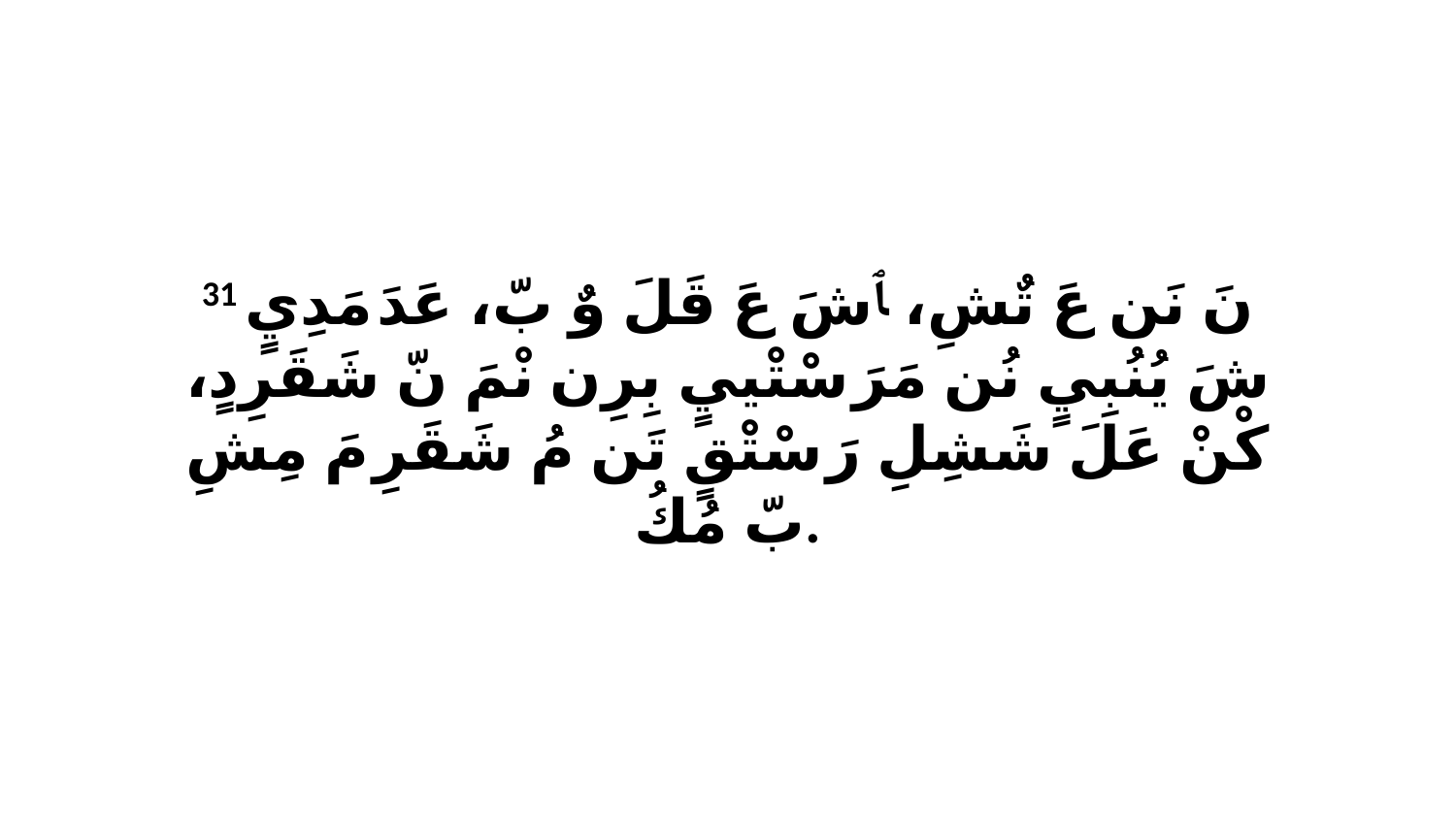

31 نَ نَن عَ تٌشِ، ﭑ شَ عَ قَلَ وٌ بّ، عَدَ مَدِيٍ شَ يُنُبِيٍ نُن مَرَ سْتْييٍ بِرِن نْمَ نّ شَقَرِدٍ، كْنْ عَلَ شَشِلِ رَ سْتْقٍ تَن مُ شَقَرِ مَ مِشِ بّ مُكُ.